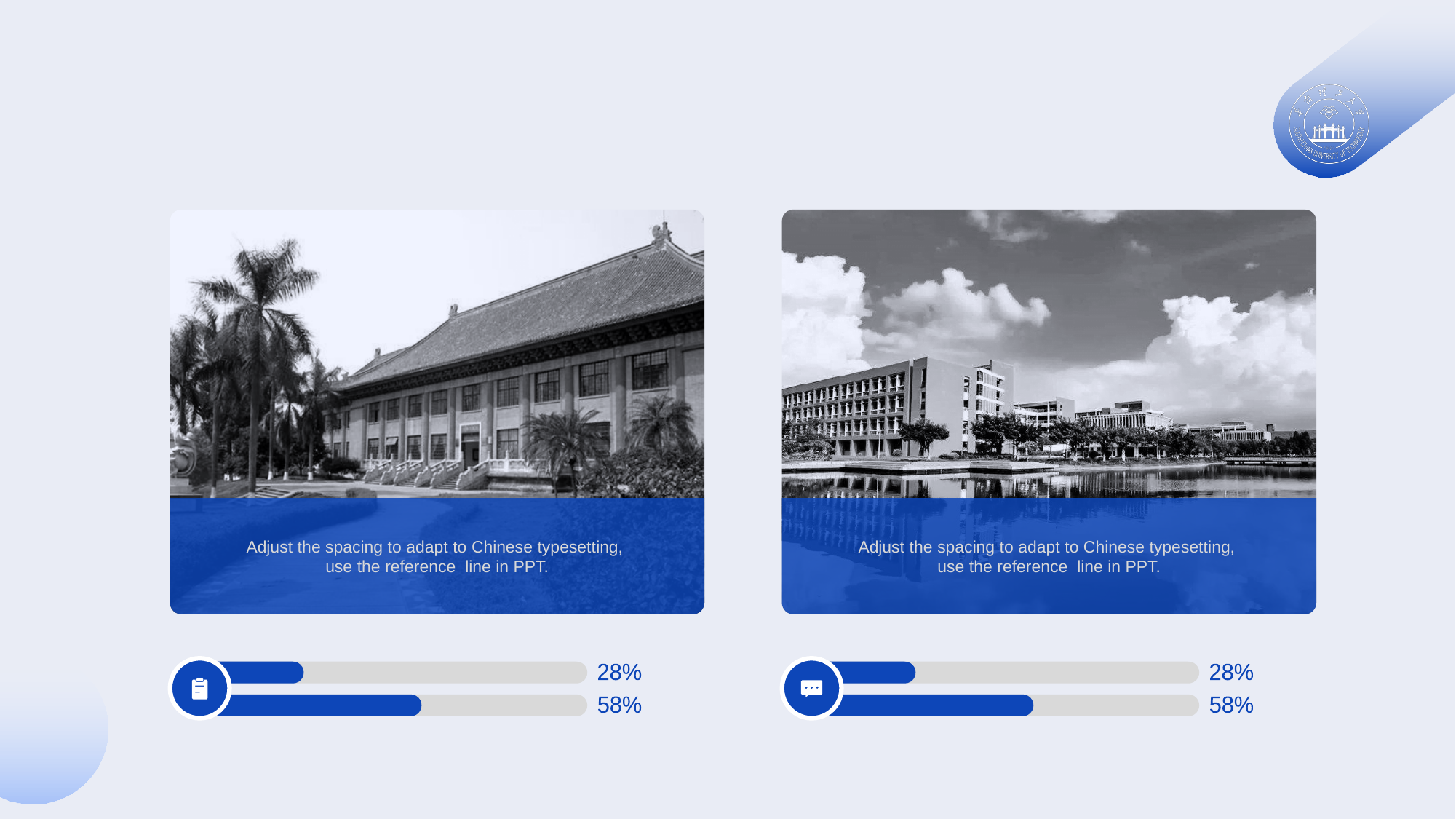

Adjust the spacing to adapt to Chinese typesetting,
use the reference  line in PPT.
Adjust the spacing to adapt to Chinese typesetting,
use the reference  line in PPT.

28%

58%

28%

58%